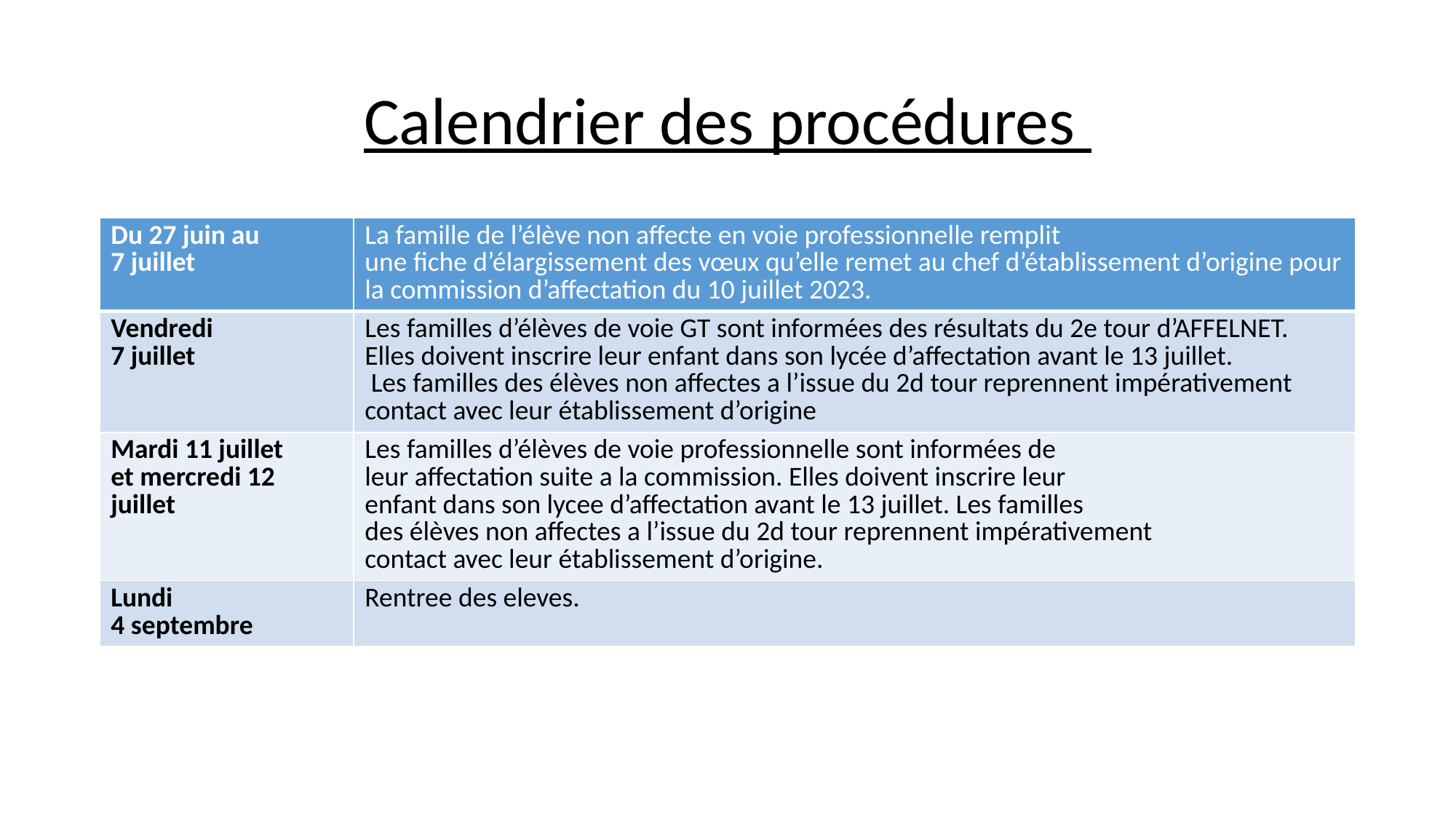

# Calendrier des procédures
| Du 27 juin au 7 juillet | La famille de l’élève non affecte en voie professionnelle remplit une fiche d’élargissement des vœux qu’elle remet au chef d’établissement d’origine pour la commission d’affectation du 10 juillet 2023. |
| --- | --- |
| Vendredi 7 juillet | Les familles d’élèves de voie GT sont informées des résultats du 2e tour d’AFFELNET. Elles doivent inscrire leur enfant dans son lycée d’affectation avant le 13 juillet. Les familles des élèves non affectes a l’issue du 2d tour reprennent impérativement contact avec leur établissement d’origine |
| Mardi 11 juillet et mercredi 12 juillet | Les familles d’élèves de voie professionnelle sont informées de leur affectation suite a la commission. Elles doivent inscrire leur enfant dans son lycee d’affectation avant le 13 juillet. Les familles des élèves non affectes a l’issue du 2d tour reprennent impérativement contact avec leur établissement d’origine. |
| Lundi 4 septembre | Rentree des eleves. |